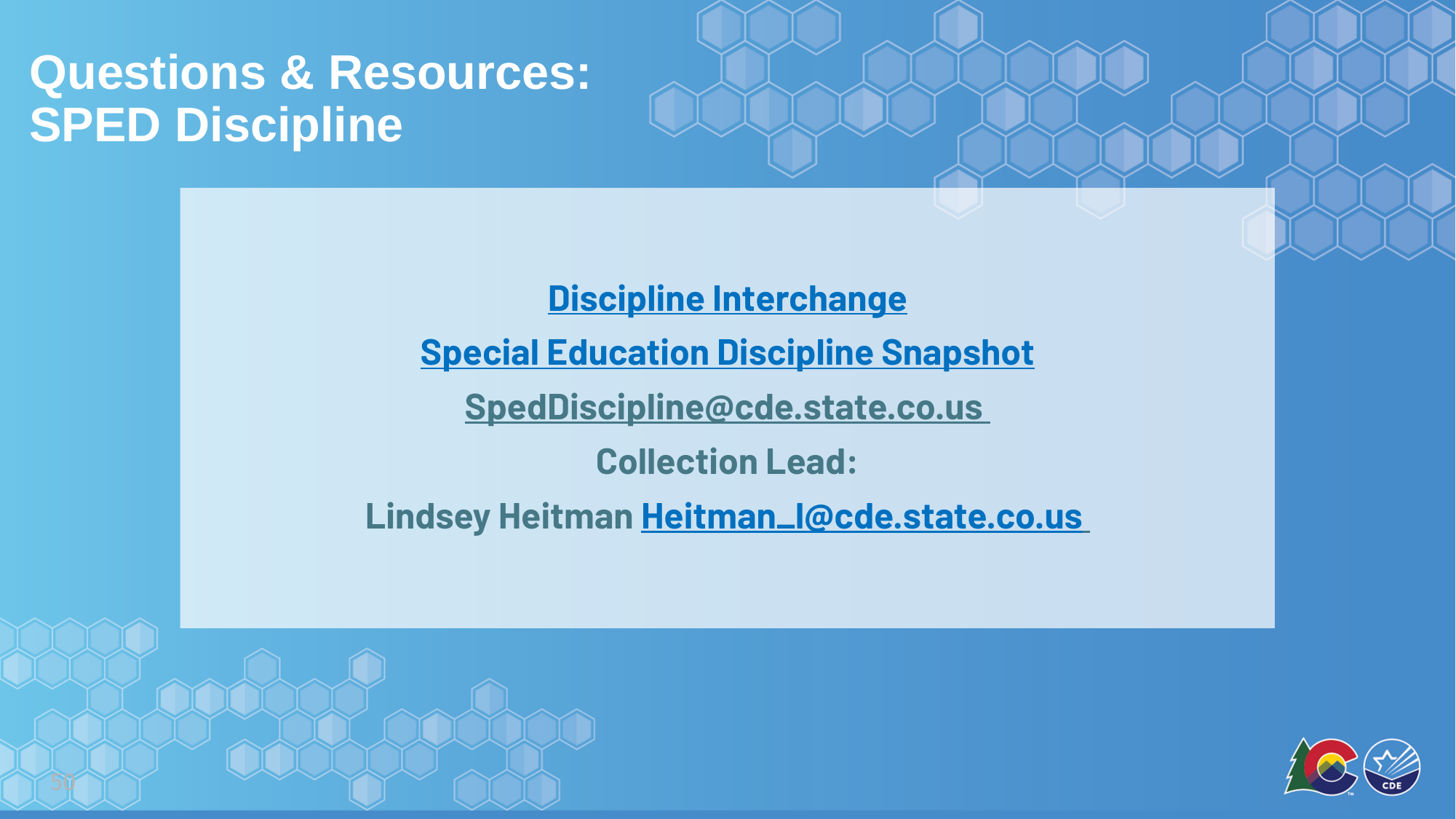

# Questions & Resources: SPED Discipline
Discipline Interchange
Special Education Discipline Snapshot
SpedDiscipline@cde.state.co.us
Collection Lead:
Lindsey Heitman Heitman_l@cde.state.co.us
50